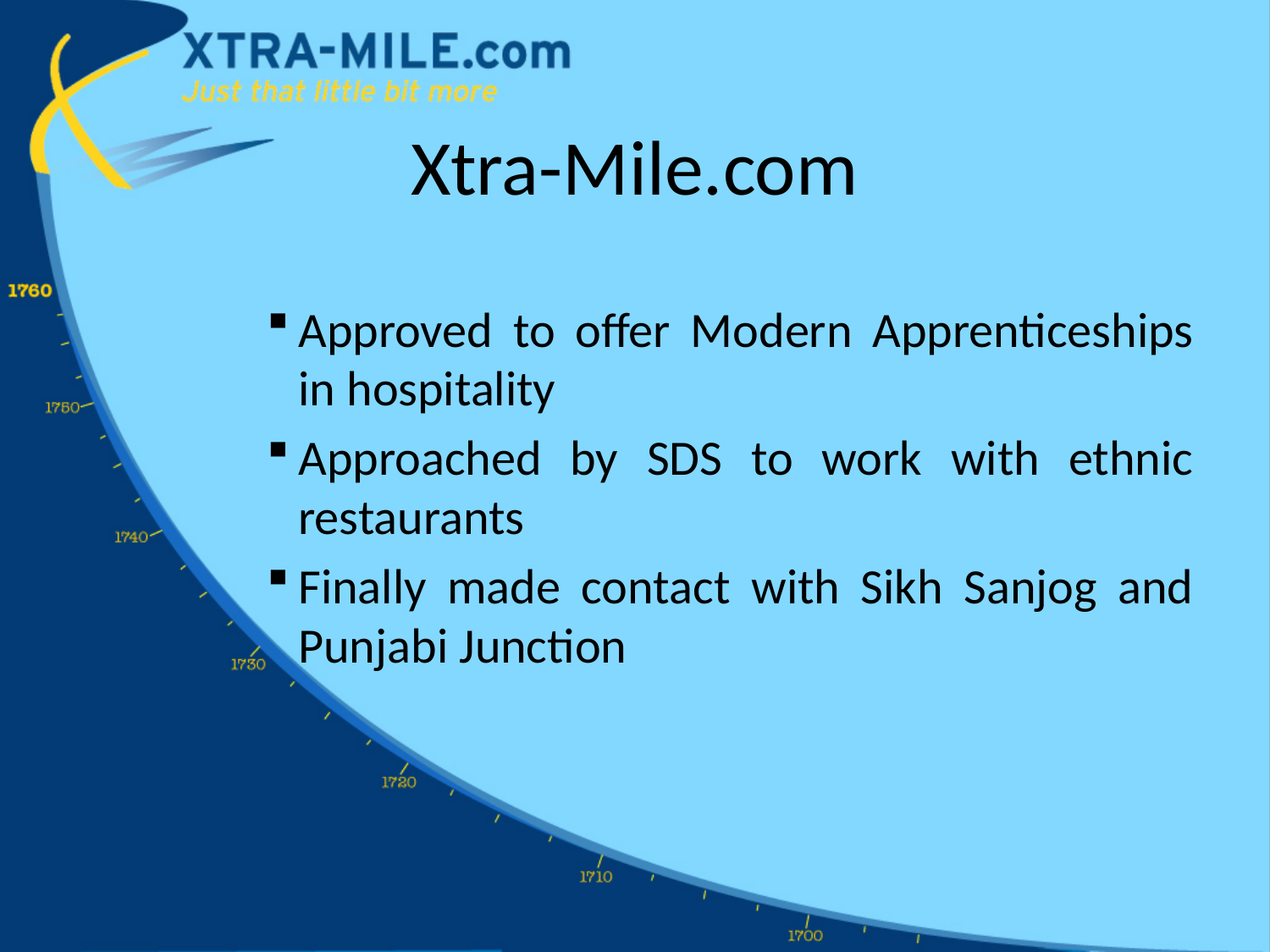

# Xtra-Mile.com

Approved to offer Modern Apprenticeships in hospitality
Approached by SDS to work with ethnic restaurants
Finally made contact with Sikh Sanjog and Punjabi Junction